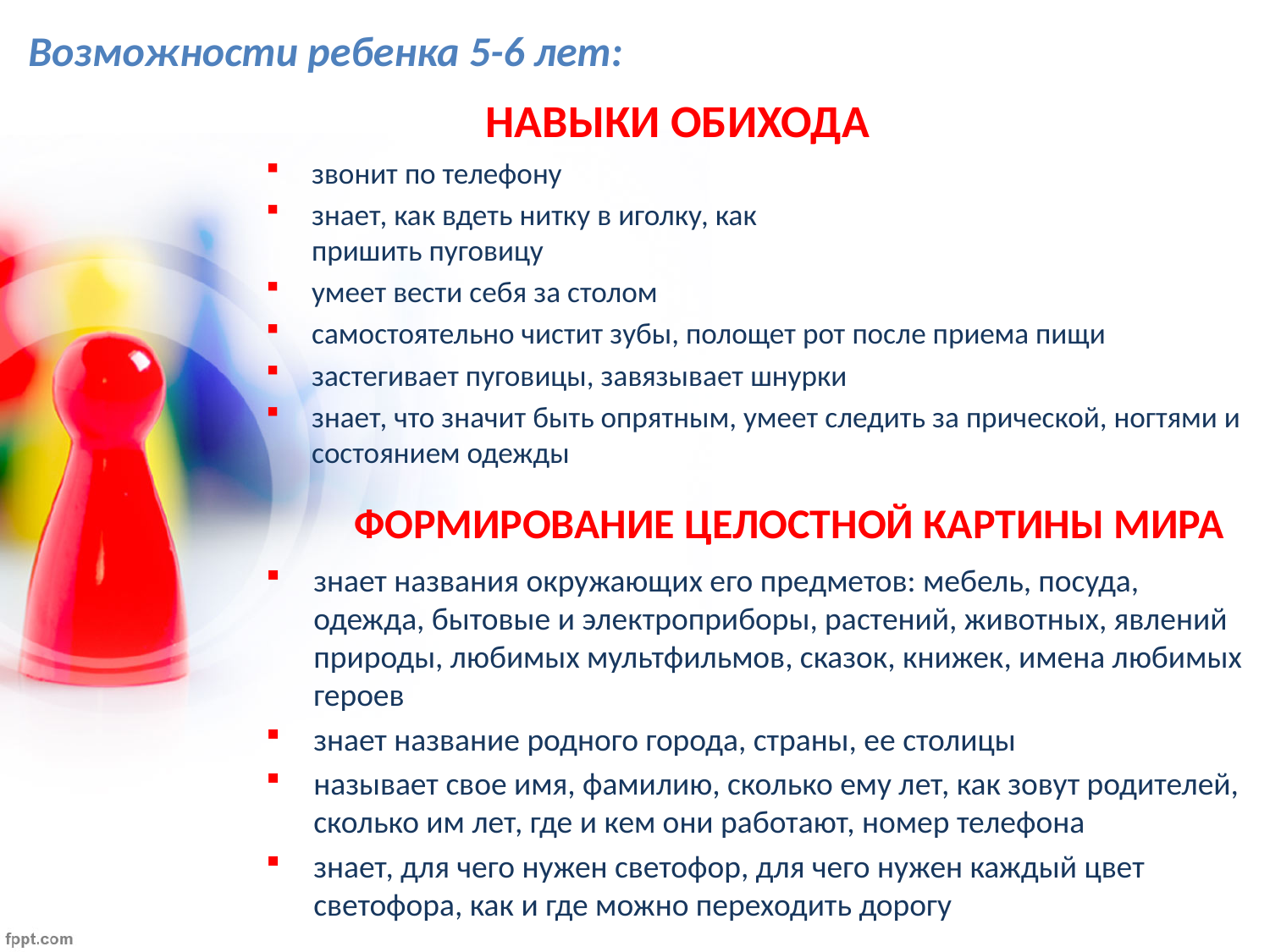

Возможности ребенка 5-6 лет:
НАВЫКИ ОБИХОДА
звонит по телефону
знает, как вдеть нитку в иголку, как
пришить пуговицу
умеет вести себя за столом
самостоятельно чистит зубы, полощет рот после приема пищи
застегивает пуговицы, завязывает шнурки
знает, что значит быть опрятным, умеет следить за прической, ногтями и состоянием одежды

ФОРМИРОВАНИЕ ЦЕЛОСТНОЙ КАРТИНЫ МИРА
знает названия окружающих его предметов: мебель, посуда, одежда, бытовые и электроприборы, растений, животных, явлений природы, любимых мультфильмов, сказок, книжек, имена любимых героев
знает название родного города, страны, ее столицы
называет свое имя, фамилию, сколько ему лет, как зовут родителей, сколько им лет, где и кем они работают, номер телефона
знает, для чего нужен светофор, для чего нужен каждый цвет светофора, как и где можно переходить дорогу